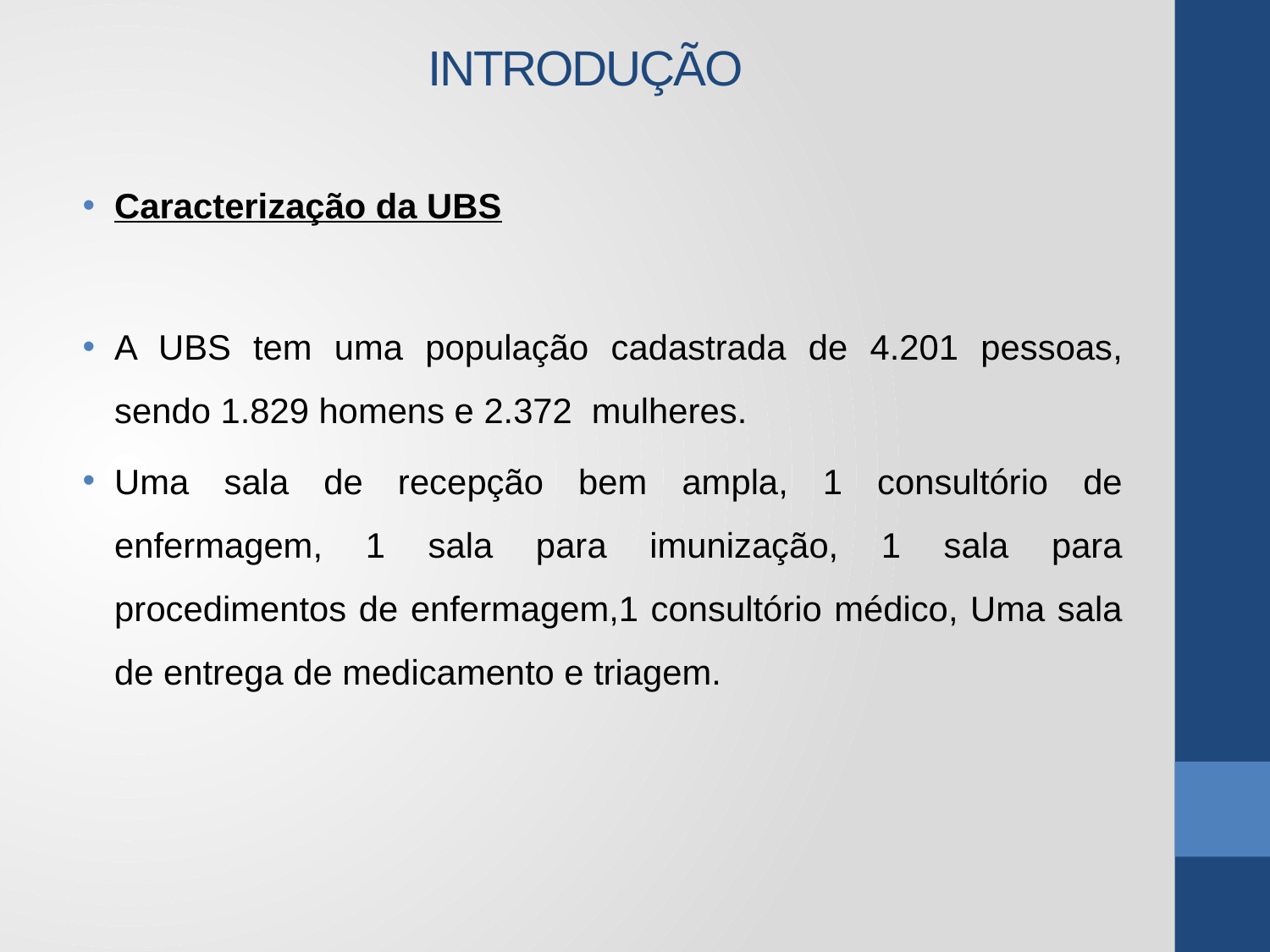

INTRODUÇÃO
Caracterização da UBS

A UBS tem uma população cadastrada de 4.201 pessoas, sendo 1.829 homens e 2.372  mulheres.
Uma sala de recepção bem ampla, 1 consultório de enfermagem, 1 sala para imunização, 1 sala para procedimentos de enfermagem,1 consultório médico, Uma sala de entrega de medicamento e triagem.